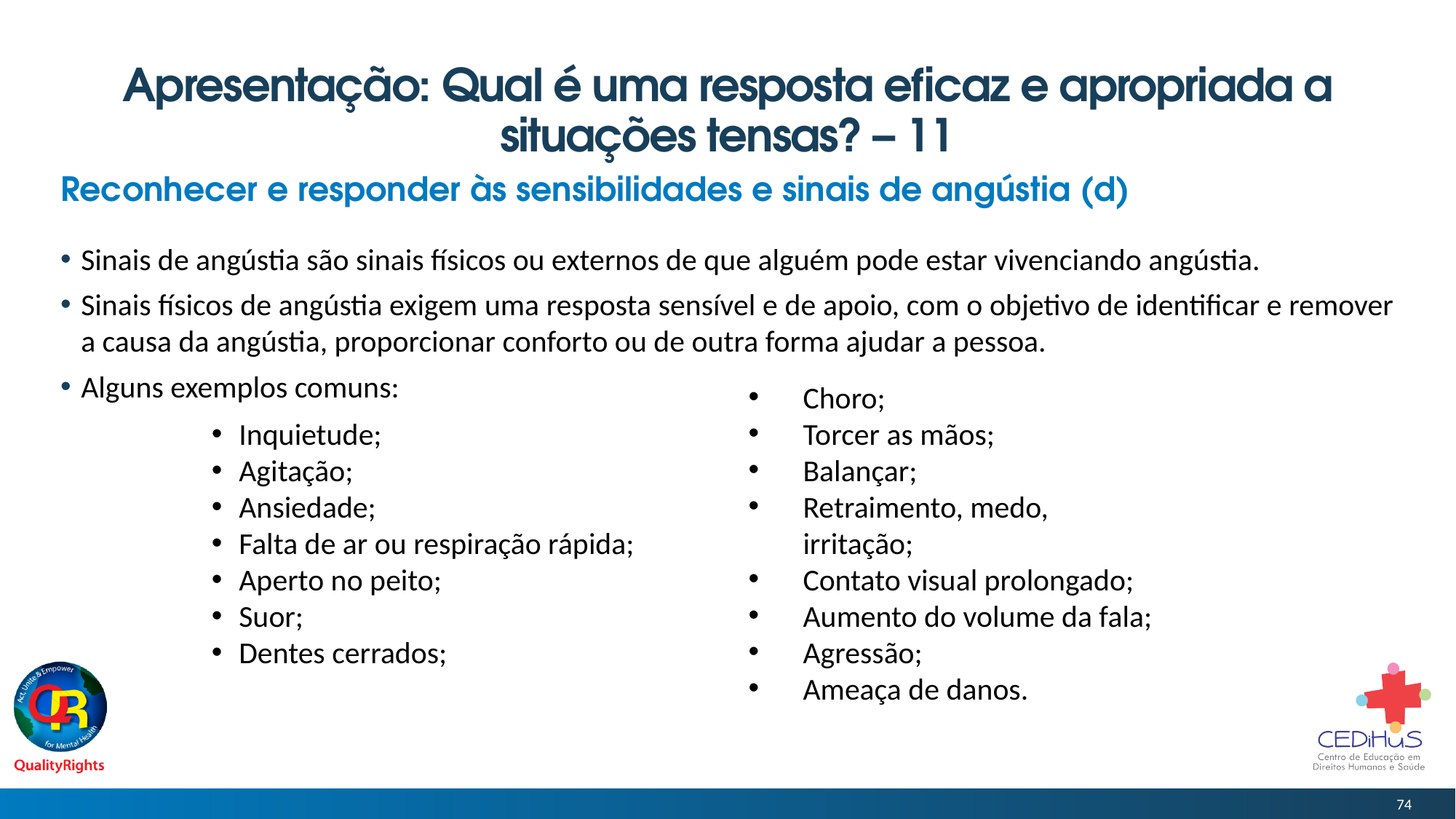

# Apresentação: Qual é uma resposta eficaz e apropriada a situações tensas? – 11
Reconhecer e responder às sensibilidades e sinais de angústia (d)
Sinais de angústia são sinais físicos ou externos de que alguém pode estar vivenciando angústia.
Sinais físicos de angústia exigem uma resposta sensível e de apoio, com o objetivo de identificar e remover a causa da angústia, proporcionar conforto ou de outra forma ajudar a pessoa.
Alguns exemplos comuns:

Choro;
Torcer as mãos;
Balançar;
Retraimento, medo, irritação;
Contato visual prolongado;
Aumento do volume da fala;
Agressão;
Ameaça de danos.
Inquietude;
Agitação;
Ansiedade;
Falta de ar ou respiração rápida;
Aperto no peito;
Suor;
Dentes cerrados;